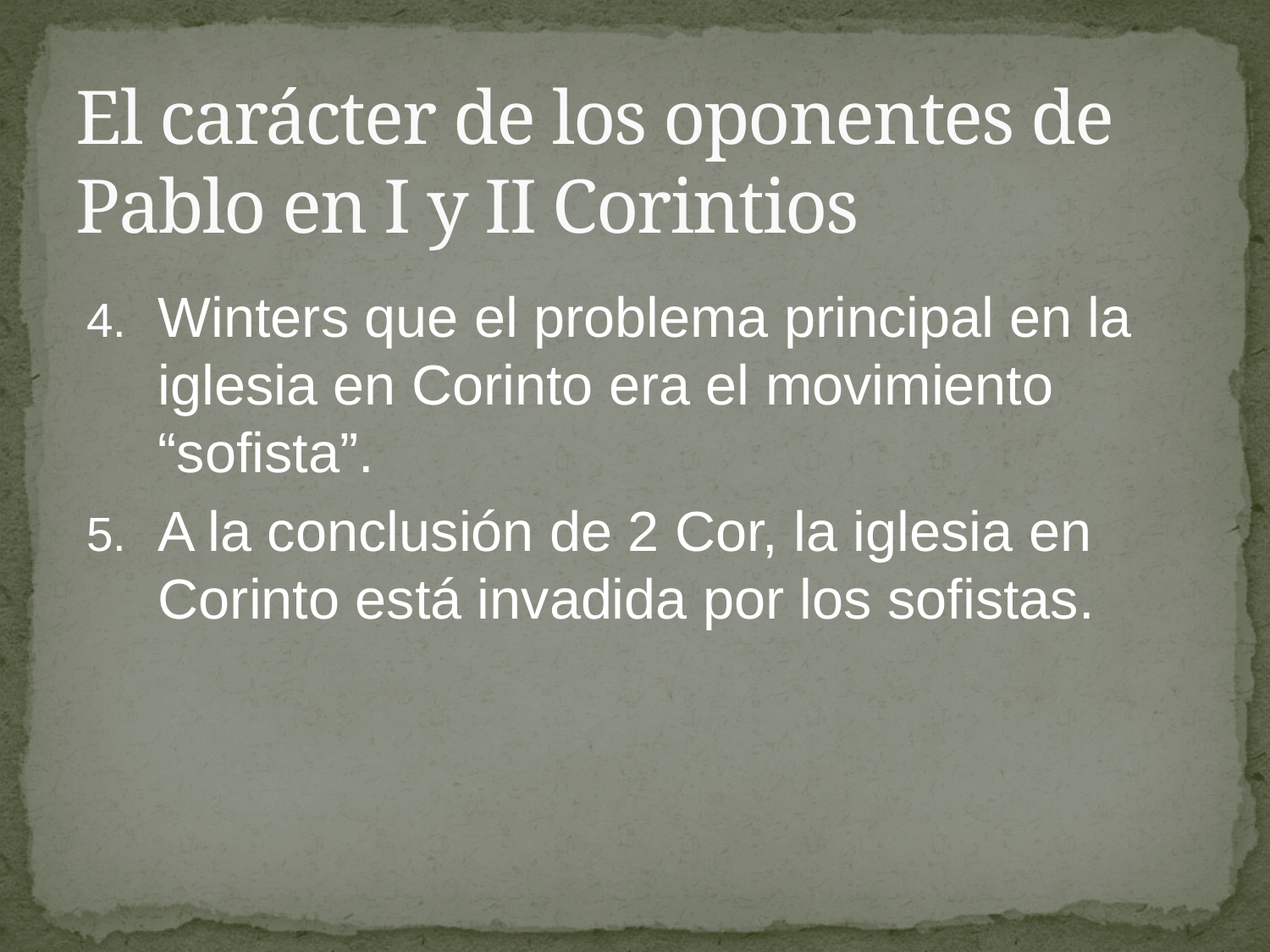

# El carácter de los oponentes de Pablo en I y II Corintios
Winters que el problema principal en la iglesia en Corinto era el movimiento “sofista”.
A la conclusión de 2 Cor, la iglesia en Corinto está invadida por los sofistas.